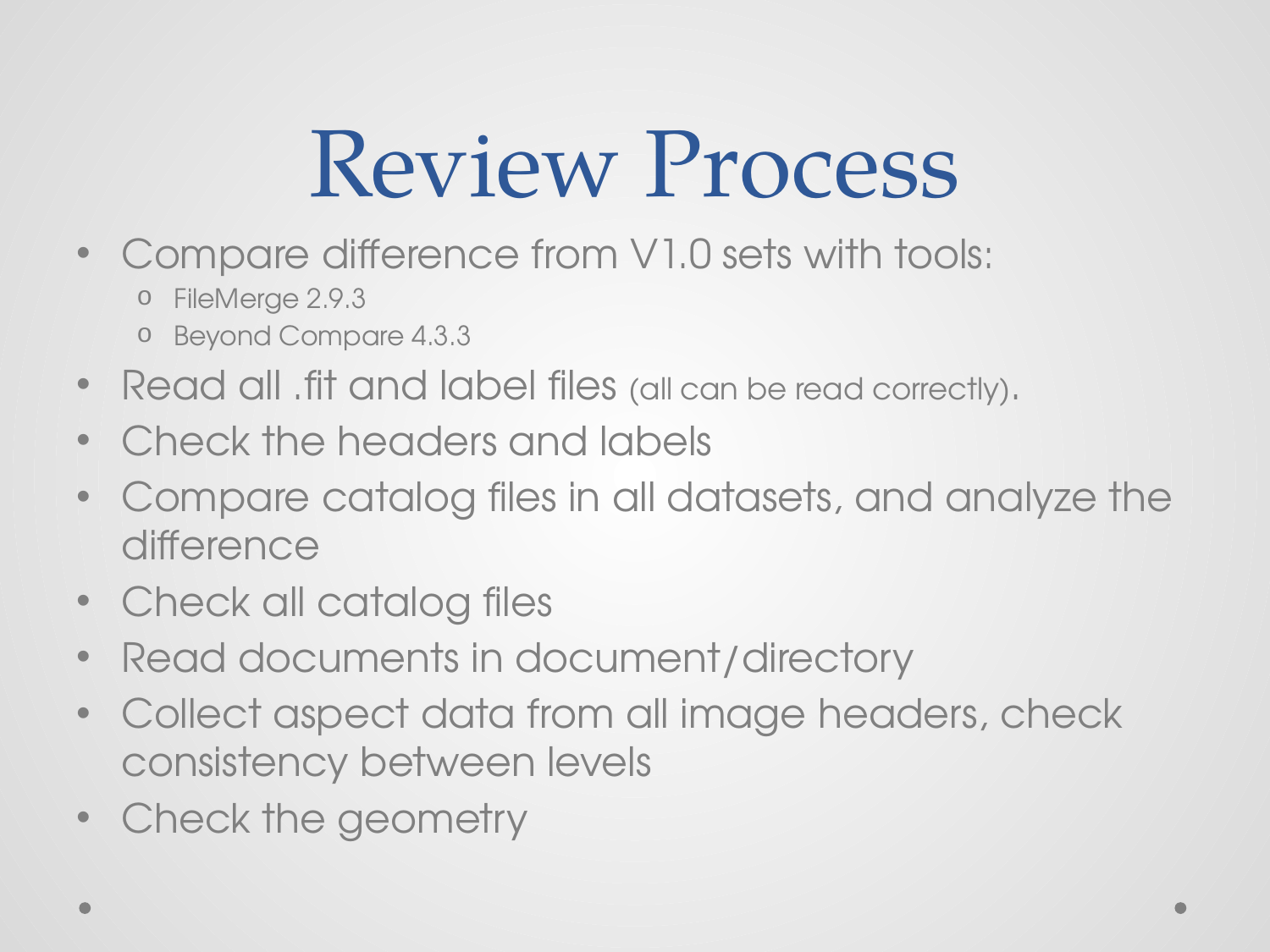

# Review Process
Compare difference from V1.0 sets with tools:
FileMerge 2.9.3
Beyond Compare 4.3.3
Read all .fit and label files (all can be read correctly).
Check the headers and labels
Compare catalog files in all datasets, and analyze the difference
Check all catalog files
Read documents in document/directory
Collect aspect data from all image headers, check consistency between levels
Check the geometry